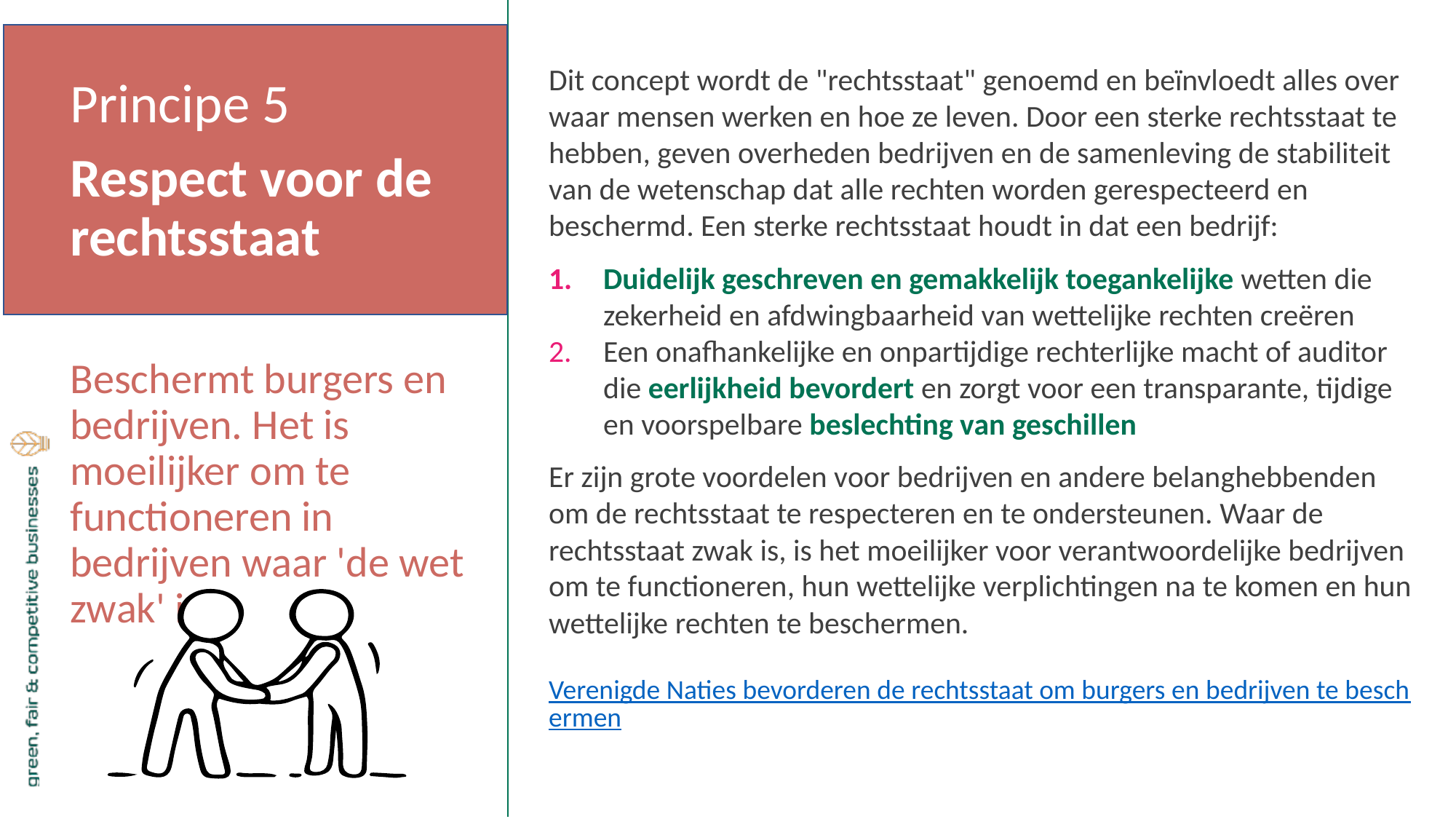

Dit concept wordt de "rechtsstaat" genoemd en beïnvloedt alles over waar mensen werken en hoe ze leven. Door een sterke rechtsstaat te hebben, geven overheden bedrijven en de samenleving de stabiliteit van de wetenschap dat alle rechten worden gerespecteerd en beschermd. Een sterke rechtsstaat houdt in dat een bedrijf:

Duidelijk geschreven en gemakkelijk toegankelijke wetten die zekerheid en afdwingbaarheid van wettelijke rechten creëren
Een onafhankelijke en onpartijdige rechterlijke macht of auditor die eerlijkheid bevordert en zorgt voor een transparante, tijdige en voorspelbare beslechting van geschillen

Er zijn grote voordelen voor bedrijven en andere belanghebbenden om de rechtsstaat te respecteren en te ondersteunen. Waar de rechtsstaat zwak is, is het moeilijker voor verantwoordelijke bedrijven om te functioneren, hun wettelijke verplichtingen na te komen en hun wettelijke rechten te beschermen.

Verenigde Naties bevorderen de rechtsstaat om burgers en bedrijven te beschermen

Principe 5
Respect voor de rechtsstaat

Beschermt burgers en bedrijven. Het is moeilijker om te functioneren in bedrijven waar 'de wet zwak' is.